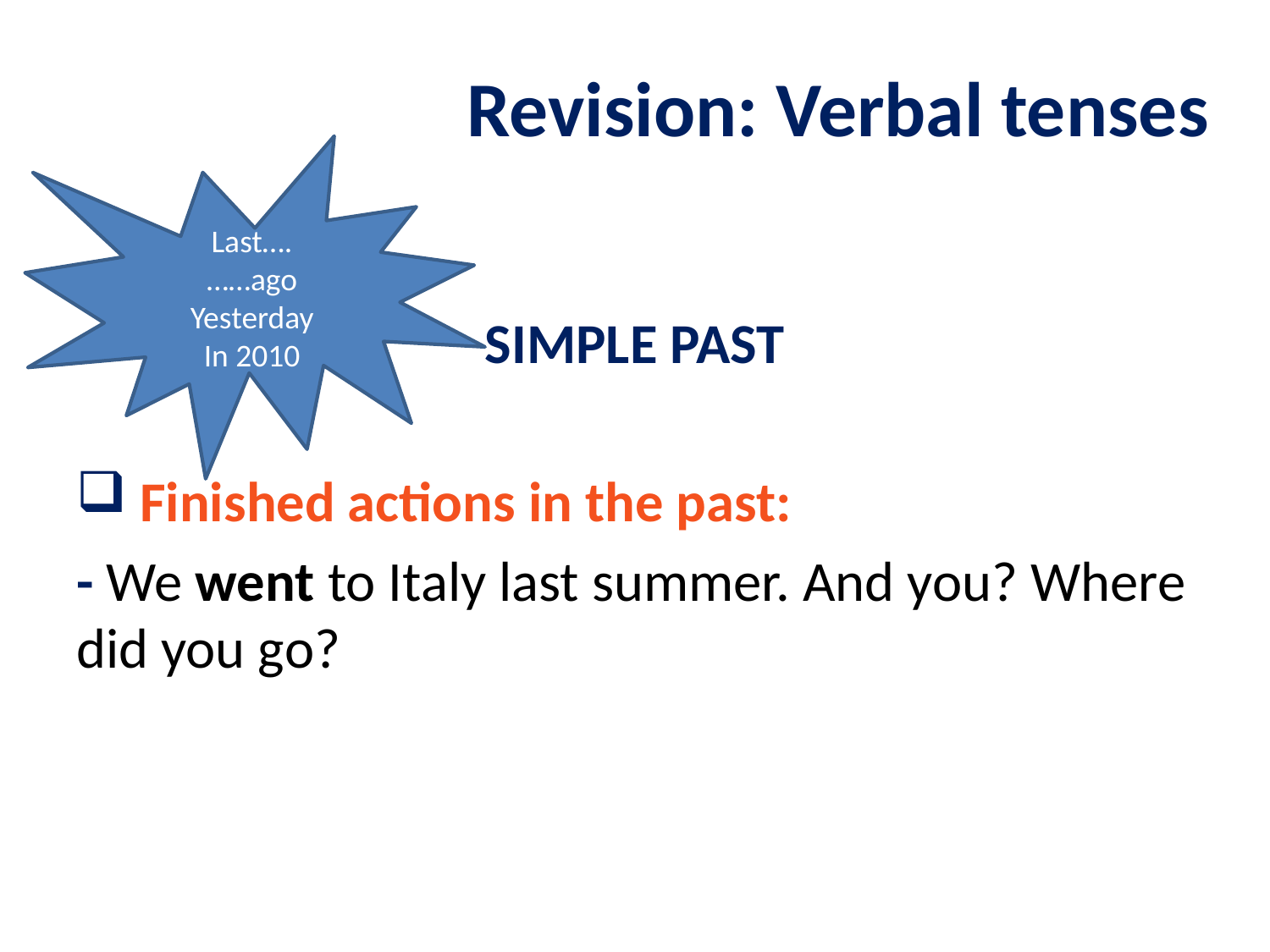

Revision: Verbal tenses
#

Last….
……ago
Yesterday
In 2010

SIMPLE PAST

 Finished actions in the past:
- We went to Italy last summer. And you? Where did you go?